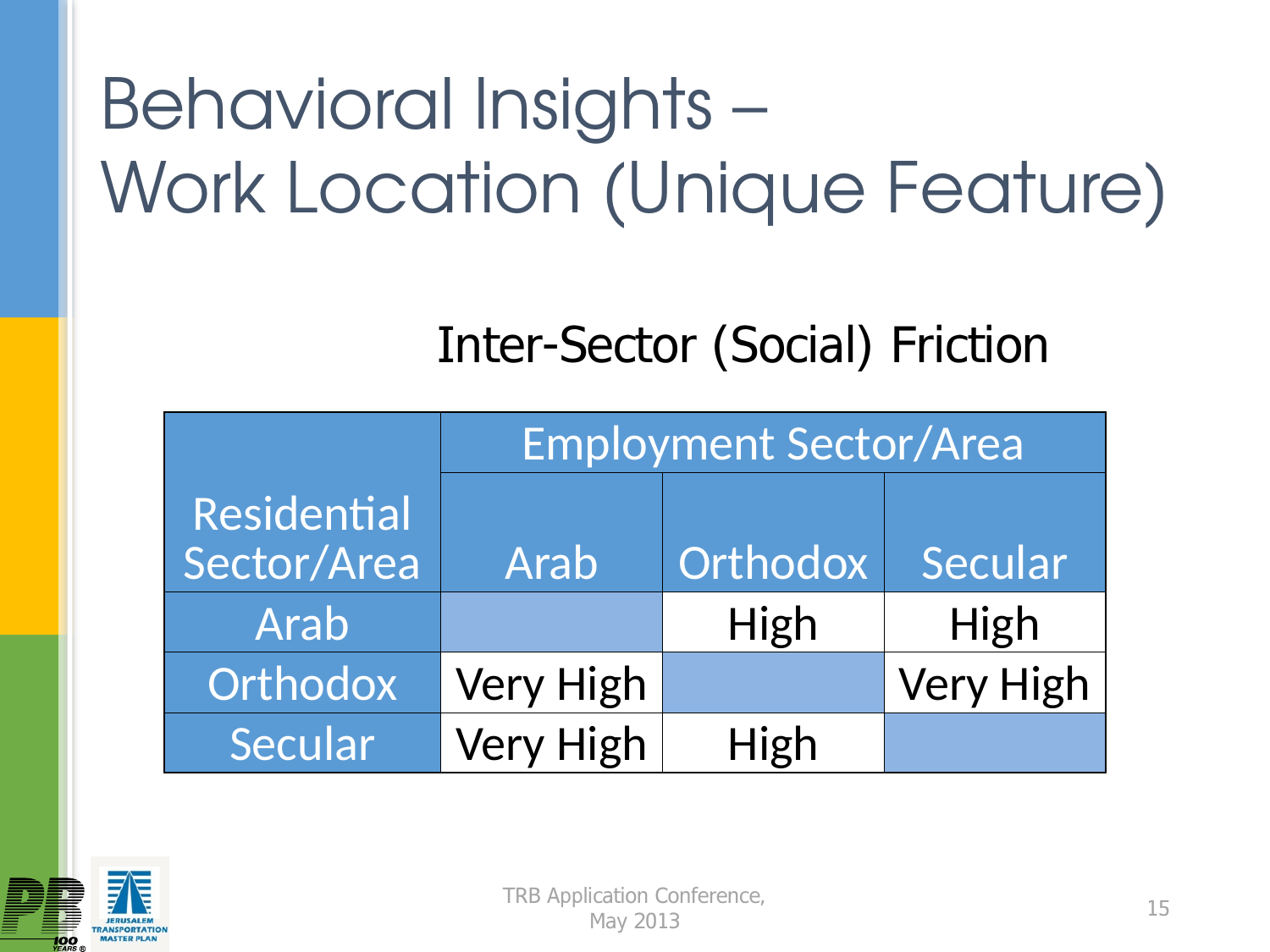

# Behavioral Insights – Work Location (Unique Feature)
Inter-Sector (Social) Friction
| Residential Sector/Area | Employment Sector/Area |  |  |
| --- | --- | --- | --- |
|  | Arab | Orthodox | Secular |
| Arab |  | High | High |
| Orthodox | Very High |  | Very High |
| Secular | Very High | High |  |
TRB Application Conference, May 2013
15